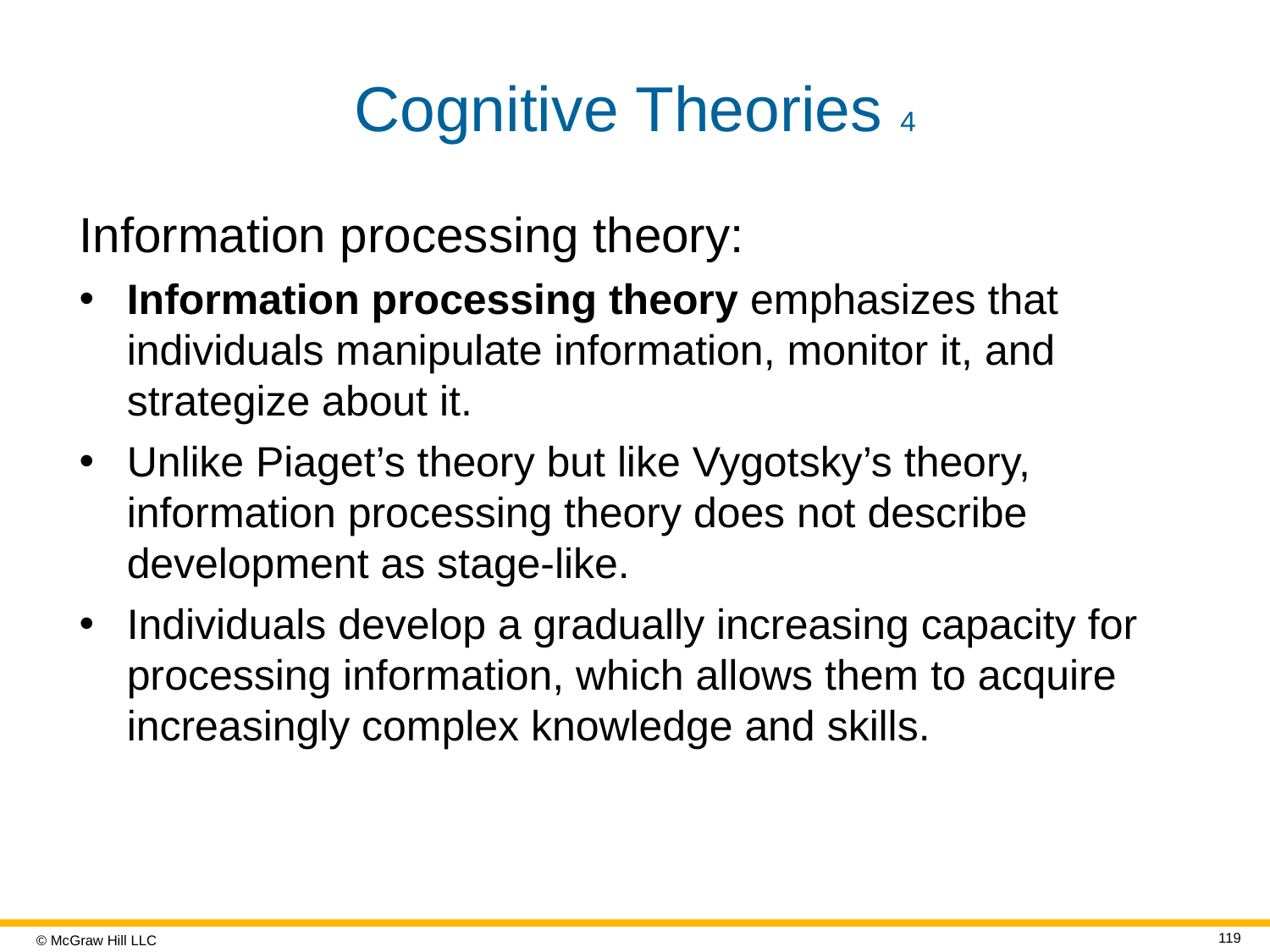

# Cognitive Theories 4
Information processing theory:
Information processing theory emphasizes that individuals manipulate information, monitor it, and strategize about it.
Unlike Piaget’s theory but like Vygotsky’s theory, information processing theory does not describe development as stage-like.
Individuals develop a gradually increasing capacity for processing information, which allows them to acquire increasingly complex knowledge and skills.
119